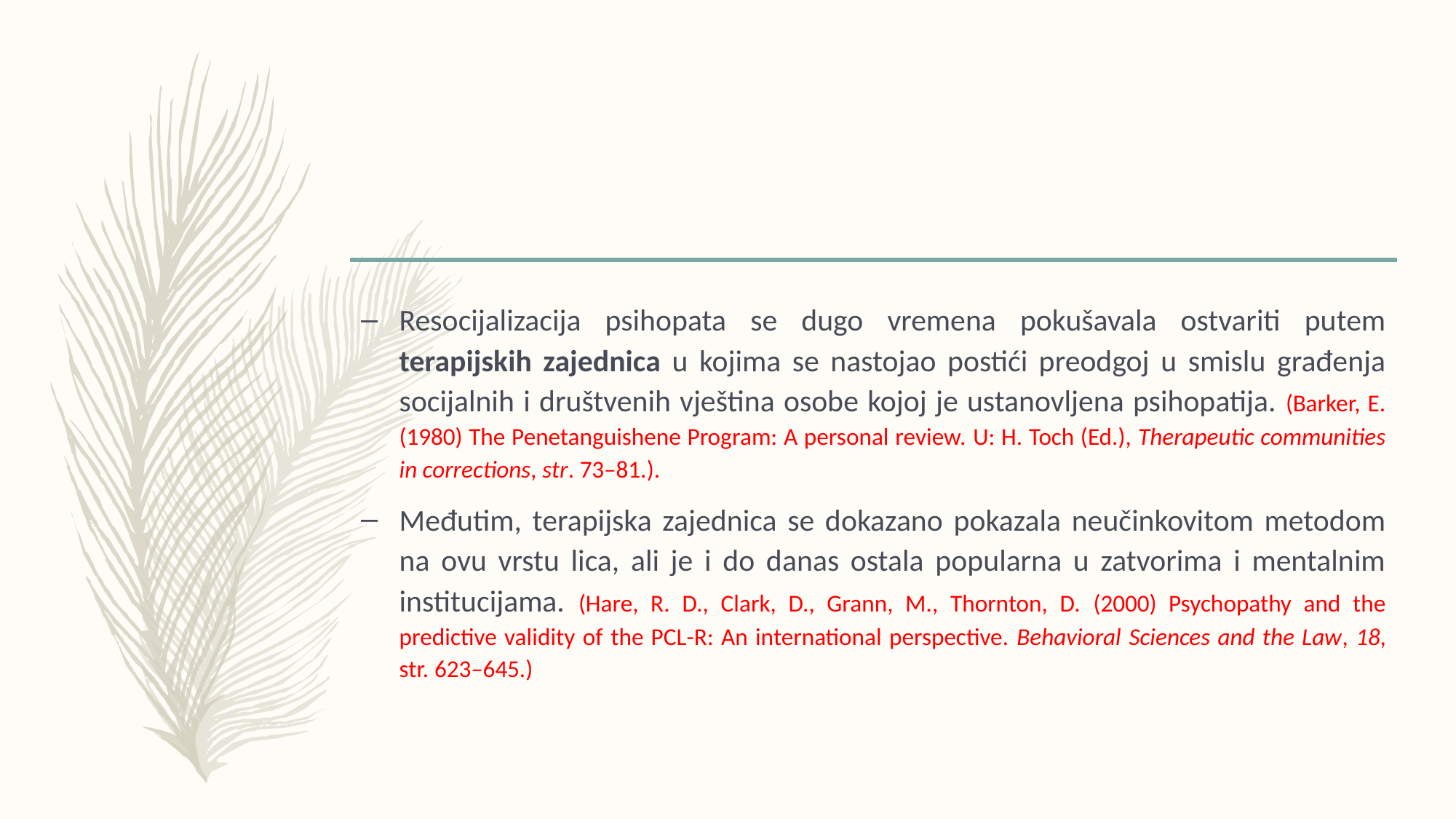

Resocijalizacija psihopata se dugo vremena pokušavala ostvariti putem terapijskih zajednica u kojima se nastojao postići preodgoj u smislu građenja socijalnih i društvenih vještina osobe kojoj je ustanovljena psihopatija. (Barker, E. (1980) The Penetanguishene Program: A personal review. U: H. Toch (Ed.), Therapeutic communities in corrections, str. 73–81.).
Međutim, terapijska zajednica se dokazano pokazala neučinkovitom metodom na ovu vrstu lica, ali je i do danas ostala popularna u zatvorima i mentalnim institucijama. (Hare, R. D., Clark, D., Grann, M., Thornton, D. (2000) Psychopathy and the predictive validity of the PCL-R: An international perspective. Behavioral Sciences and the Law, 18, str. 623–645.)